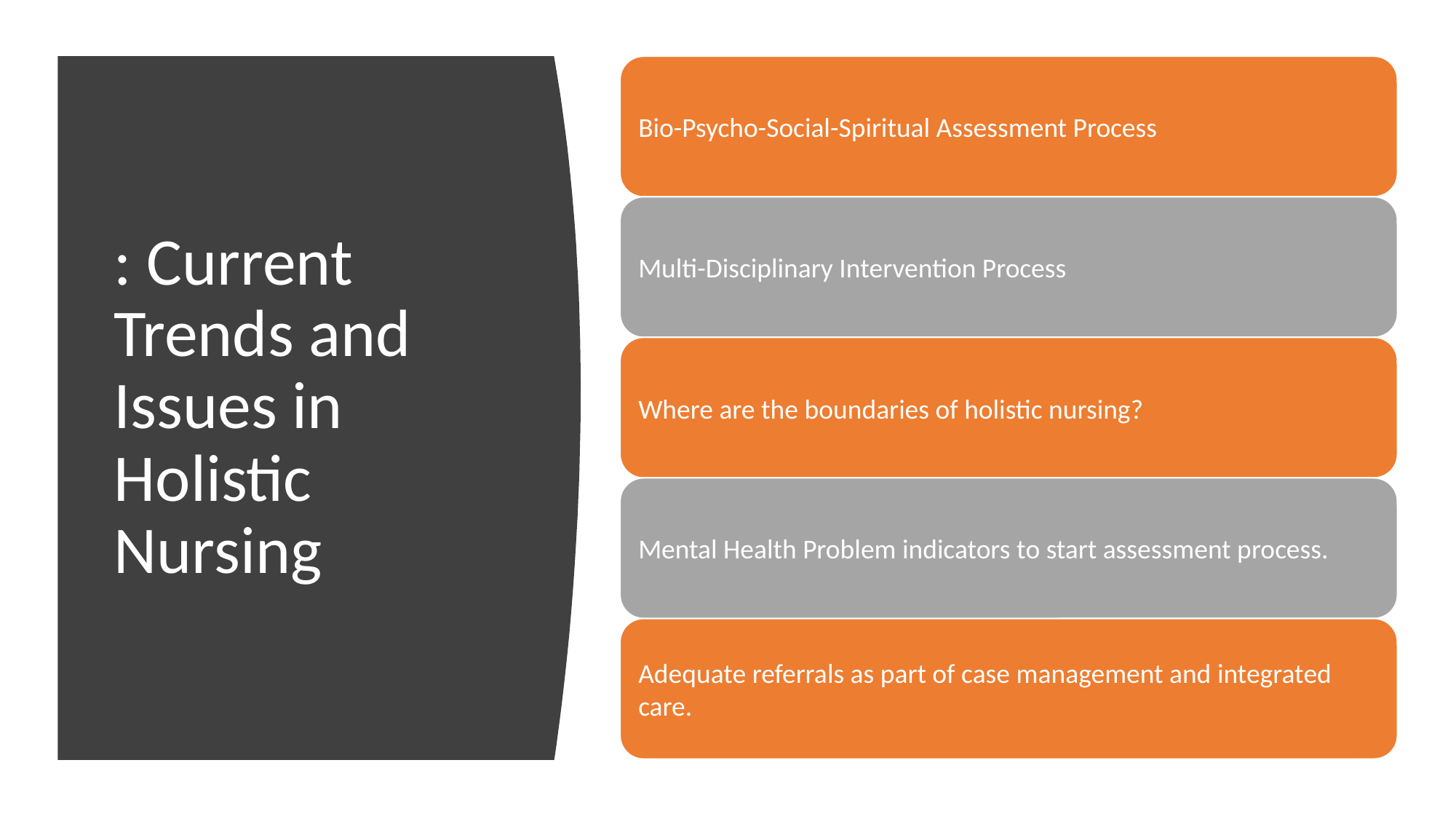

Bio-Psycho-Social-Spiritual Assessment Process
Multi-Disciplinary Intervention Process
Where are the boundaries of holistic nursing?
Mental Health Problem indicators to start assessment process.
Adequate referrals as part of case management and integrated care.

# : Current Trends and Issues in Holistic Nursing